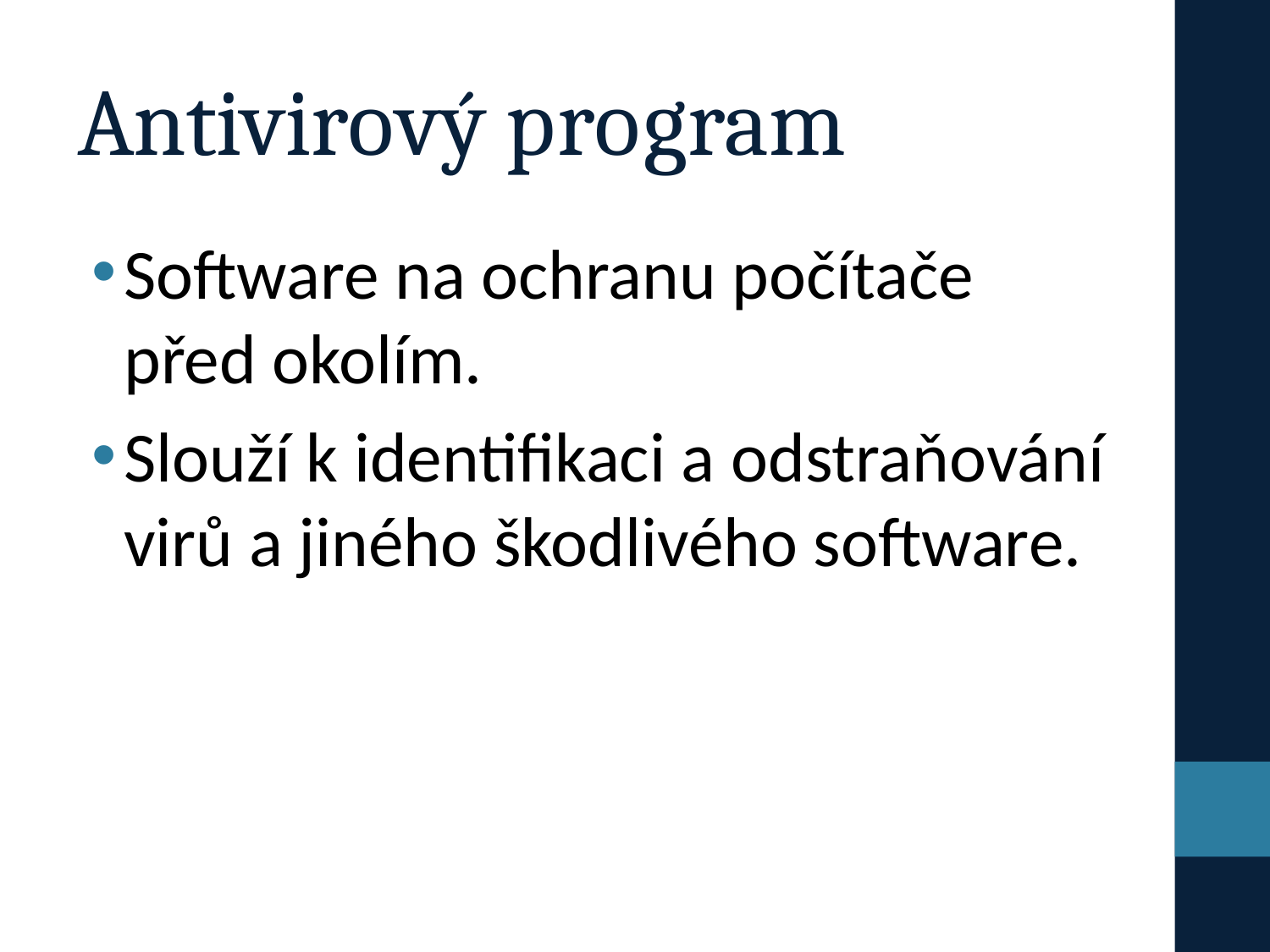

# Antivirový program
Software na ochranu počítače před okolím.
Slouží k identifikaci a odstraňování virů a jiného škodlivého software.